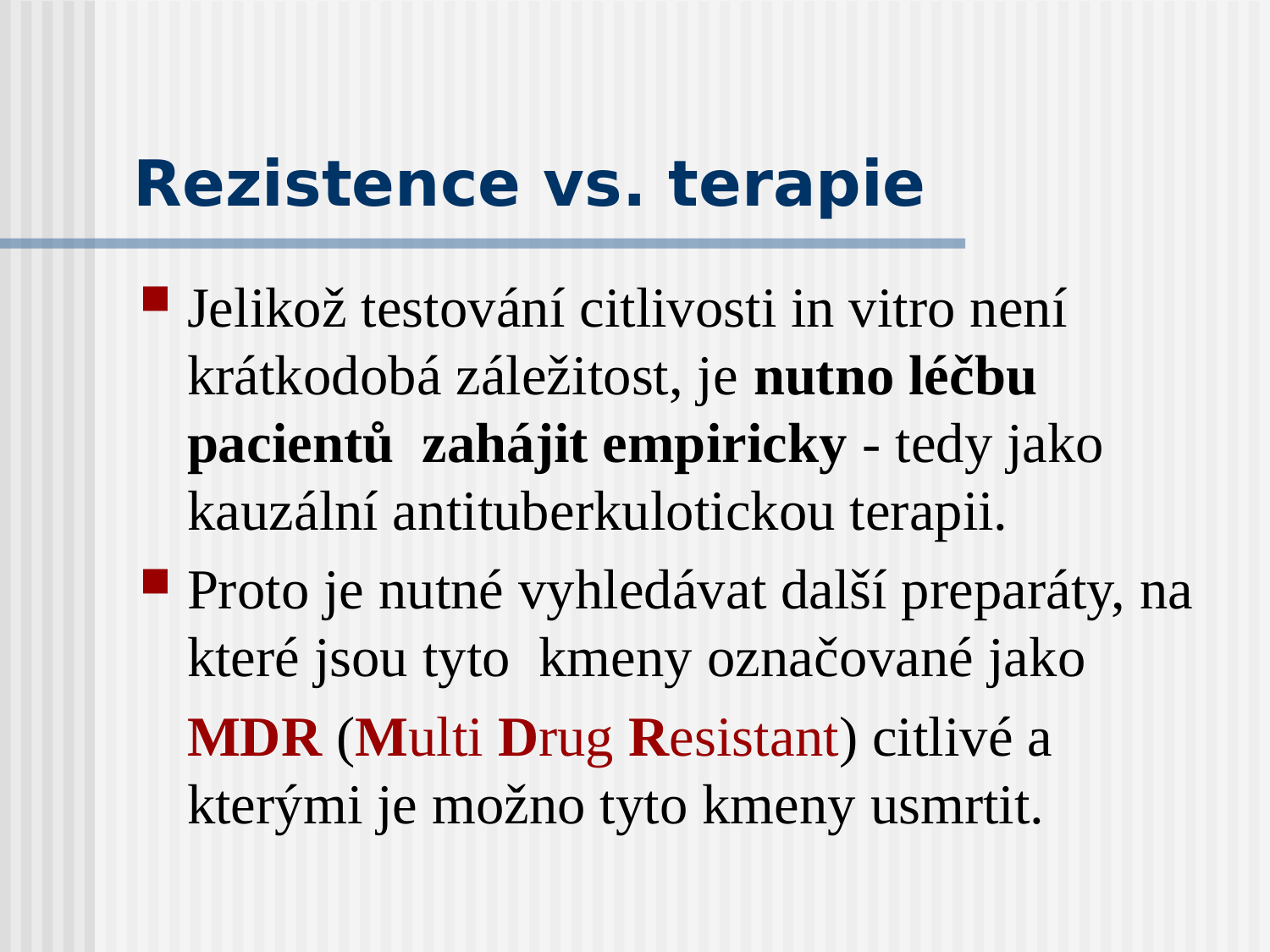

# Rezistence vs. terapie
Jelikož testování citlivosti in vitro není krátkodobá záležitost, je nutno léčbu pacientů  zahájit empiricky - tedy jako kauzální antituberkulotickou terapii.
Proto je nutné vyhledávat další preparáty, na které jsou tyto  kmeny označované jako
	MDR (Multi Drug Resistant) citlivé a kterými je možno tyto kmeny usmrtit.